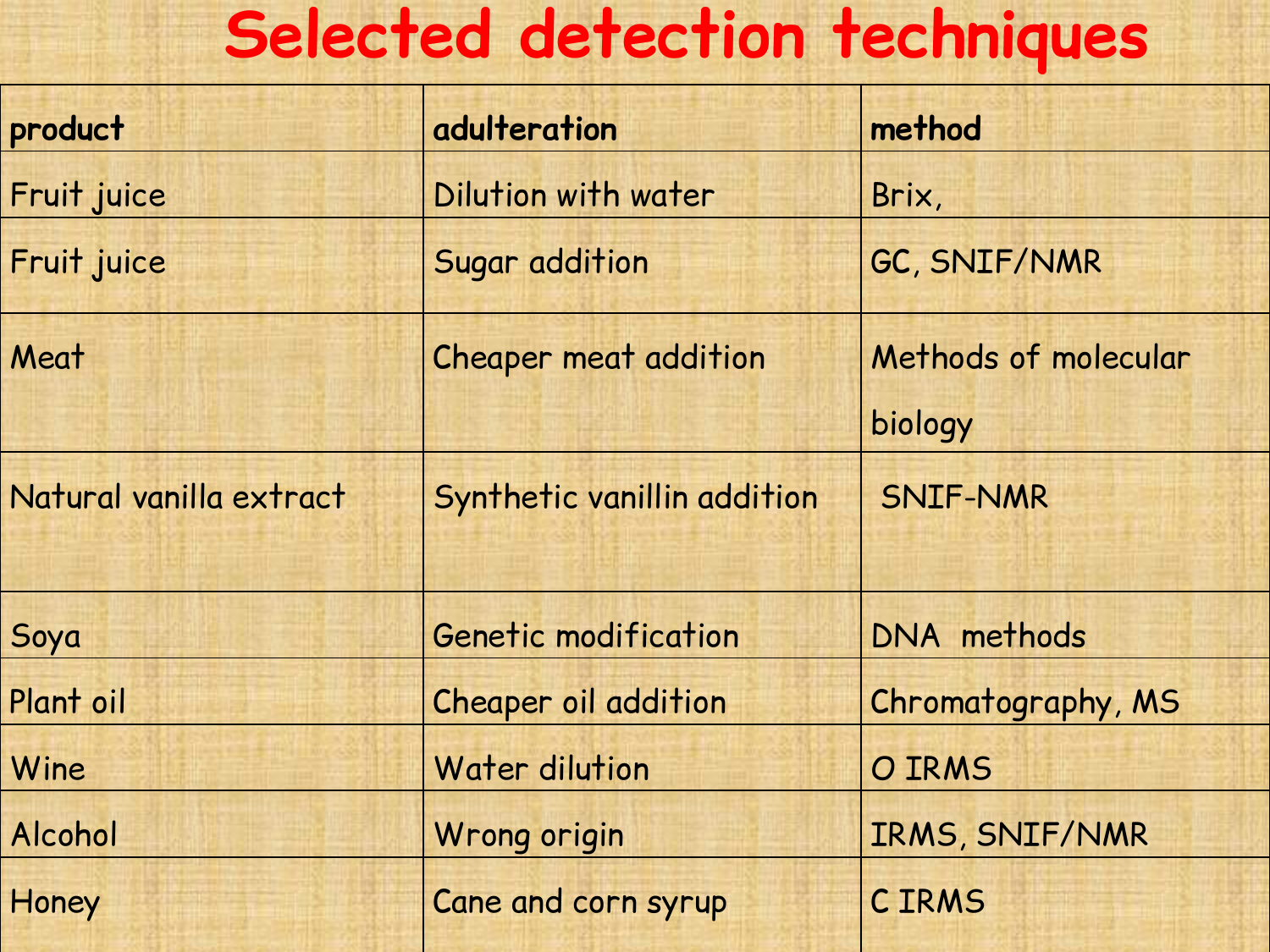

Selected detection techniques
| product | adulteration | method |
| --- | --- | --- |
| Fruit juice | Dilution with water | Brix, |
| Fruit juice | Sugar addition | GC, SNIF/NMR |
| Meat | Cheaper meat addition | Methods of molecular biology |
| Natural vanilla extract | Synthetic vanillin addition | SNIF-NMR |
| Soya | Genetic modification | DNA methods |
| Plant oil | Cheaper oil addition | Chromatography, MS |
| Wine | Water dilution | O IRMS |
| Alcohol | Wrong origin | IRMS, SNIF/NMR |
| Honey | Cane and corn syrup addition | C IRMS |